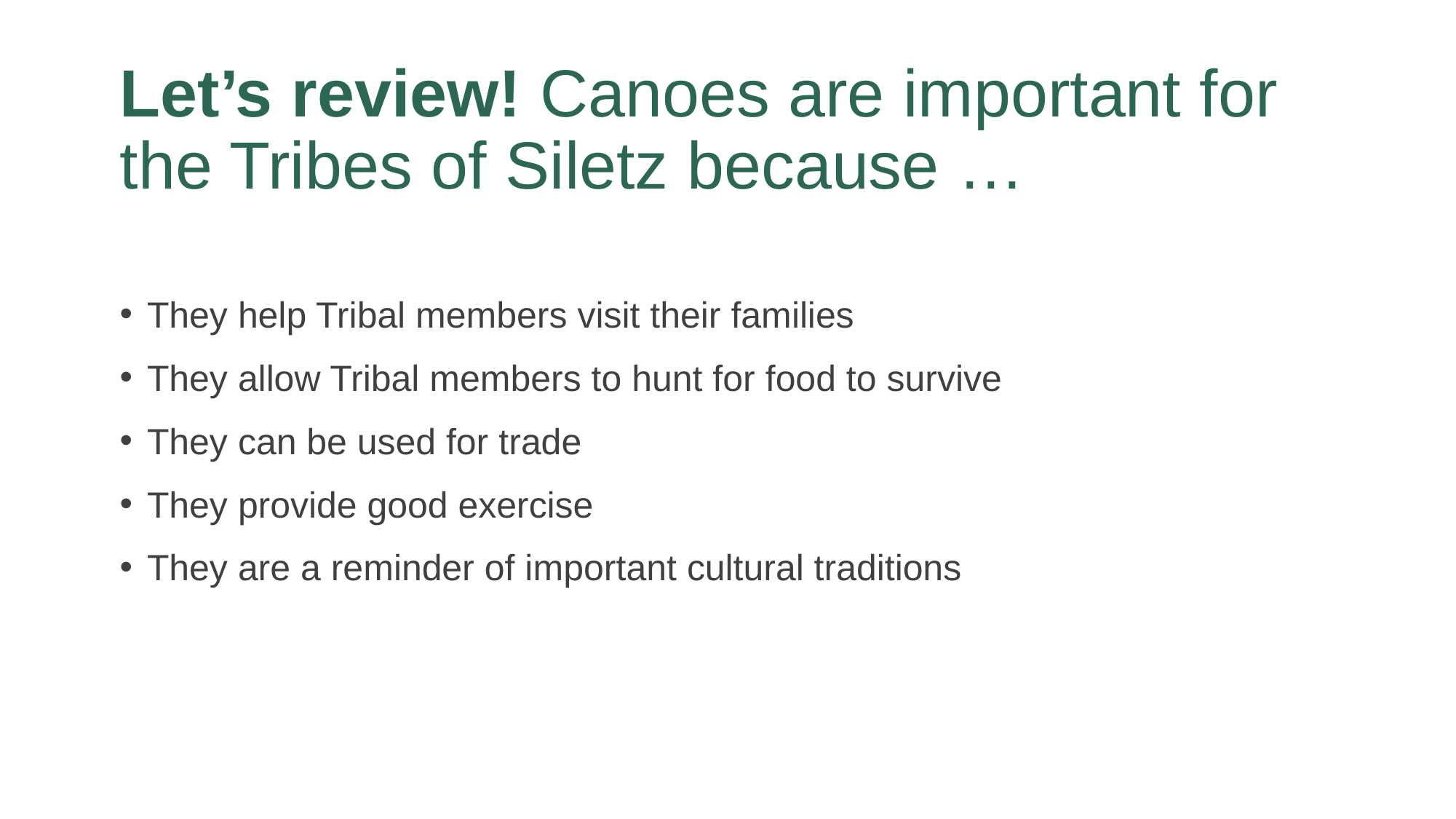

# Let’s review! Canoes are important for the Tribes of Siletz because …
They help Tribal members visit their families
They allow Tribal members to hunt for food to survive
They can be used for trade
They provide good exercise
They are a reminder of important cultural traditions